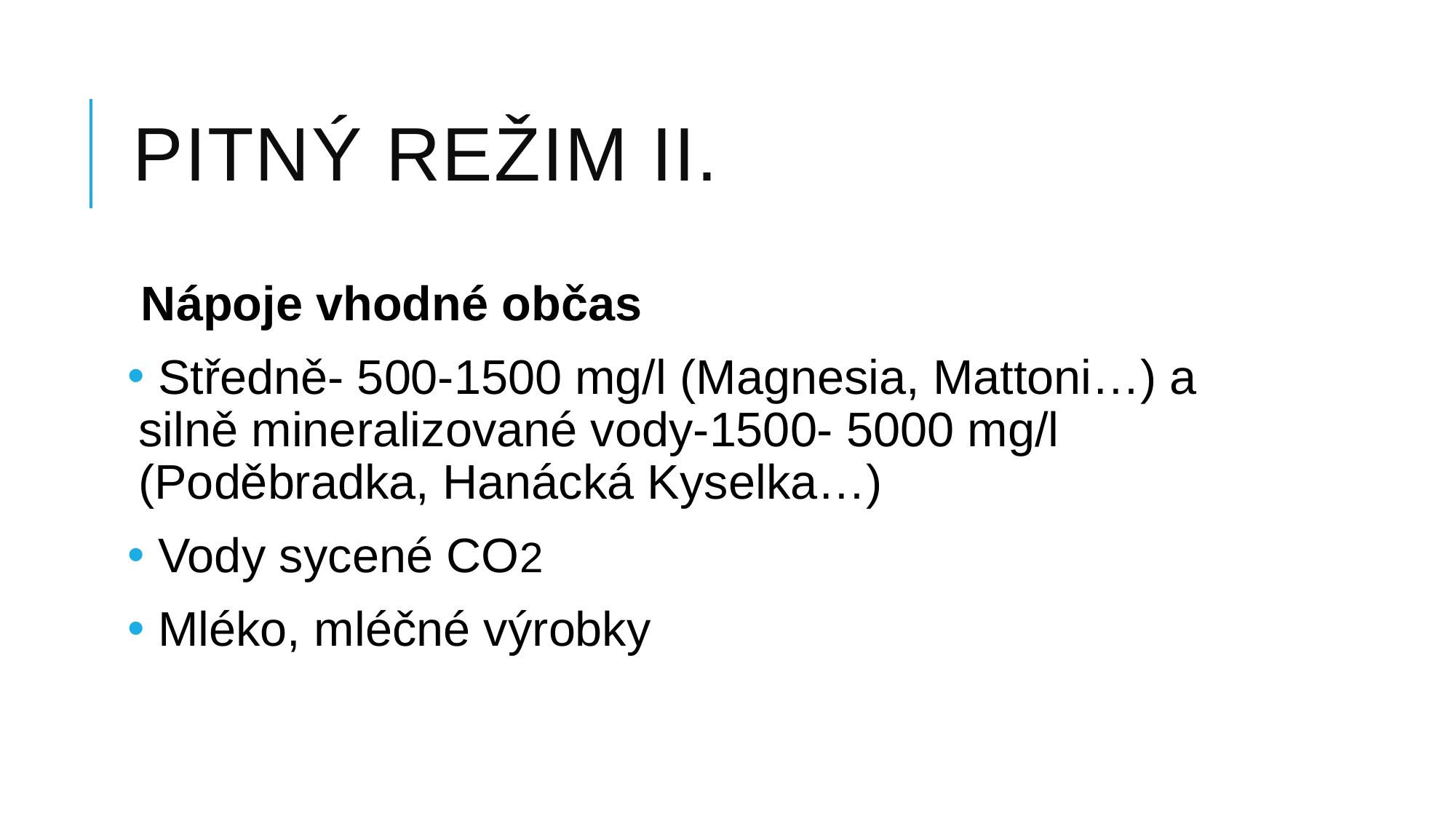

# Pitný režim II.
Nápoje vhodné občas
 Středně- 500-1500 mg/l (Magnesia, Mattoni…) a silně mineralizované vody-1500- 5000 mg/l (Poděbradka, Hanácká Kyselka…)
 Vody sycené CO2
 Mléko, mléčné výrobky